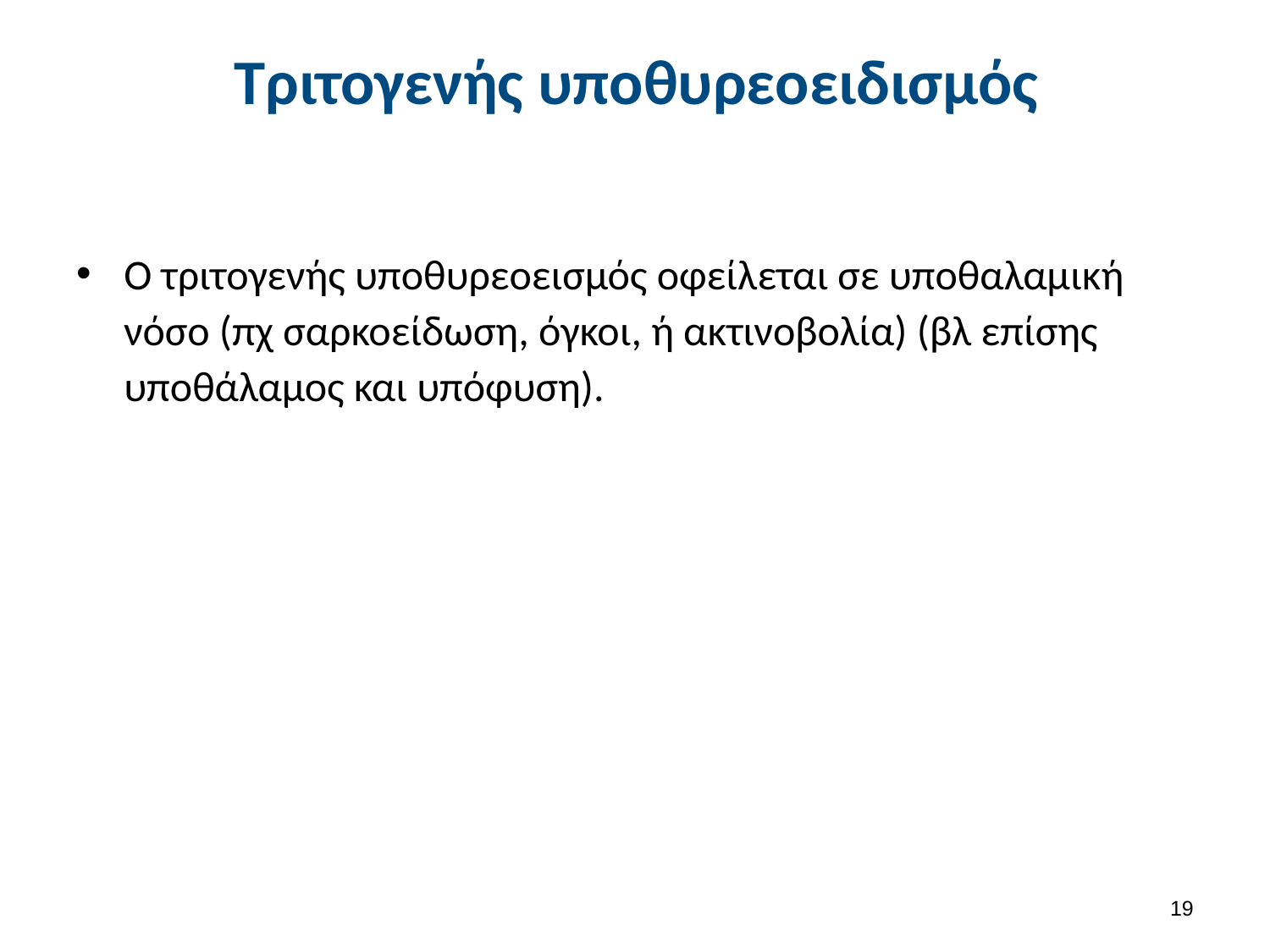

# Τριτογενής υποθυρεοειδισμός
Ο τριτογενής υποθυρεοεισμός οφείλεται σε υποθαλαμική νόσο (πχ σαρκοείδωση, όγκοι, ή ακτινοβολία) (βλ επίσης υποθάλαμος και υπόφυση).

19